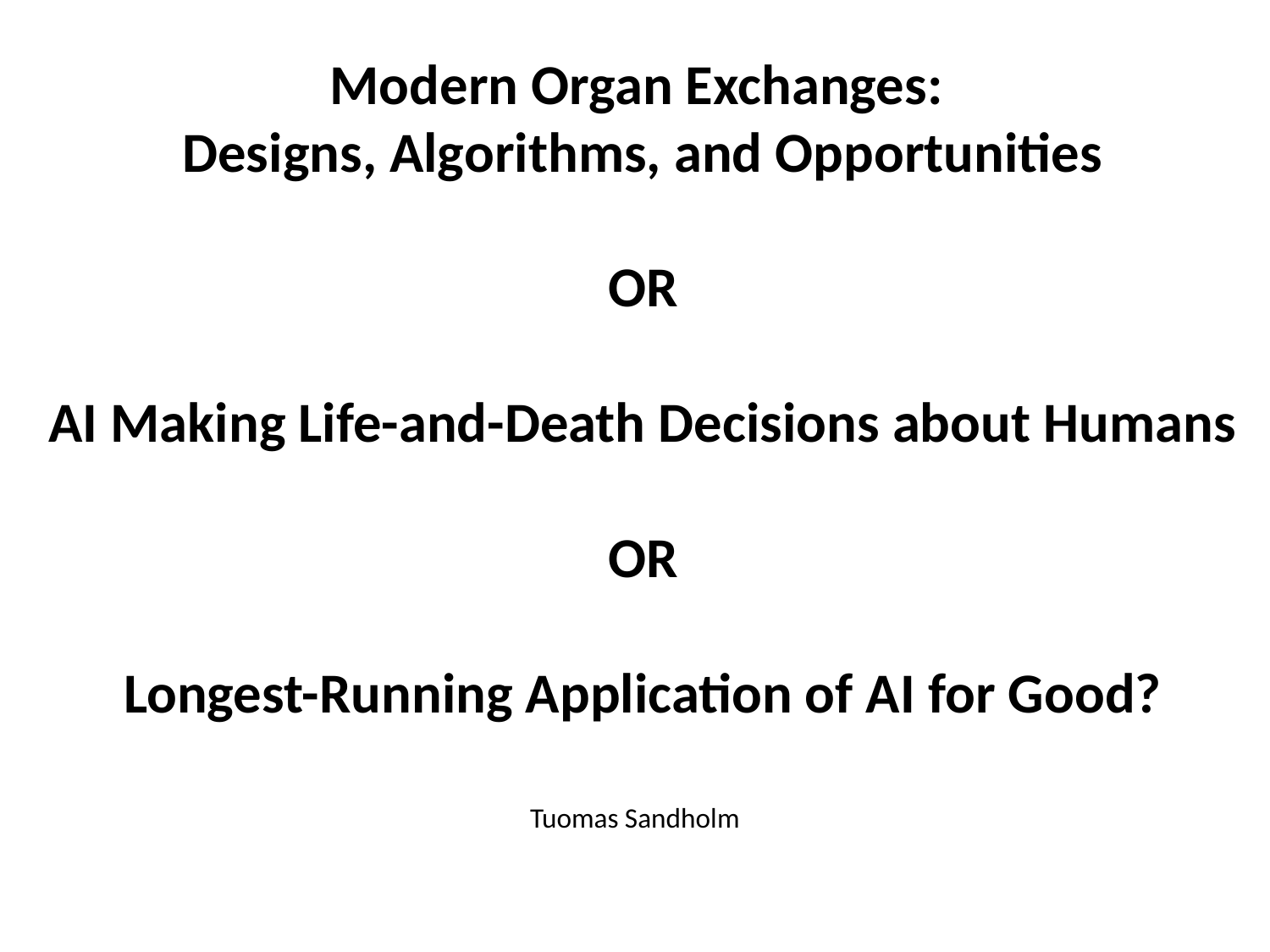

# Modern Organ Exchanges: Designs, Algorithms, and Opportunities OR AI Making Life-and-Death Decisions about Humans OR Longest-Running Application of AI for Good?
Tuomas Sandholm